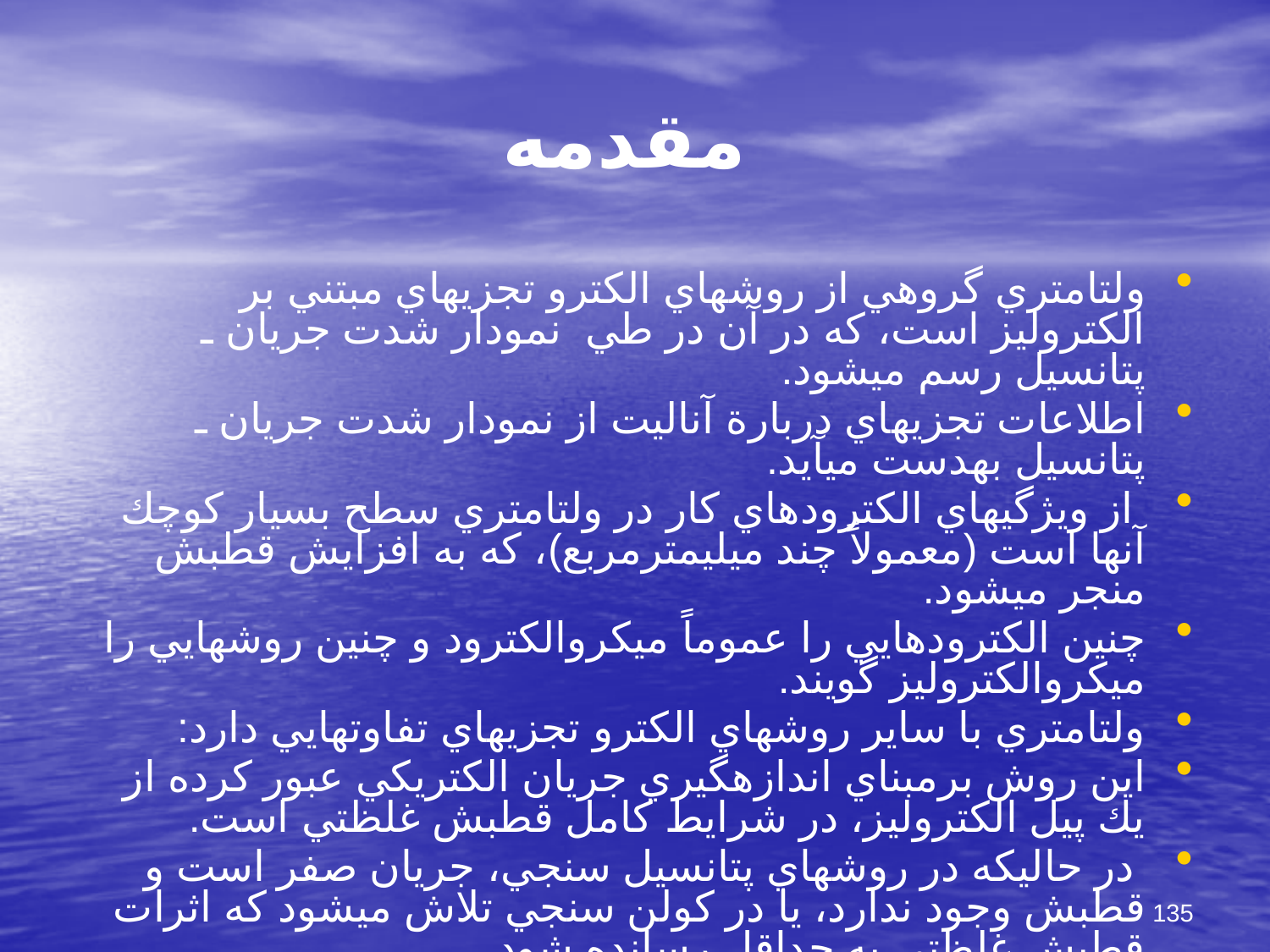

# مقدمه
ولتامتري گروهي از روشهاي الكترو تجزيه‎اي مبتني بر الكتروليز است، كه در آن در طي  نمودار شدت جريان ـ پتانسيل رسم مي‎‎شود.
اطلاعات تجزيه‎اي دربارة آناليت از نمودار شدت جريان ـ پتانسيل به‎دست مي‎آيد.
 از ويژگيهاي الكترودهاي كار در ولتامتري سطح بسيار كوچك آنها است (معمولاً چند ميليمترمربع)، كه به افزايش قطبش منجر مي‎شود.
چنين الكترودهايي را عموماً ميكروالكترود و چنين روشهايي را ميكروالكتروليز گويند.
ولتامتري با ساير روشهاي الكترو تجزيه‎اي تفاوتهايي دارد:
اين روش برمبناي اندازه‎گيري جريان الكتريكي عبور كرده از يك پيل الكتروليز، در شرايط كامل قطبش غلظتي است.
 در حالي‎كه در روشهاي پتانسيل سنجي، جريان صفر است و قطبش وجود ندارد، يا در كولن سنجي تلاش مي‎شود كه اثرات قطبش غلظتي به حداقل رسانده شود.
135